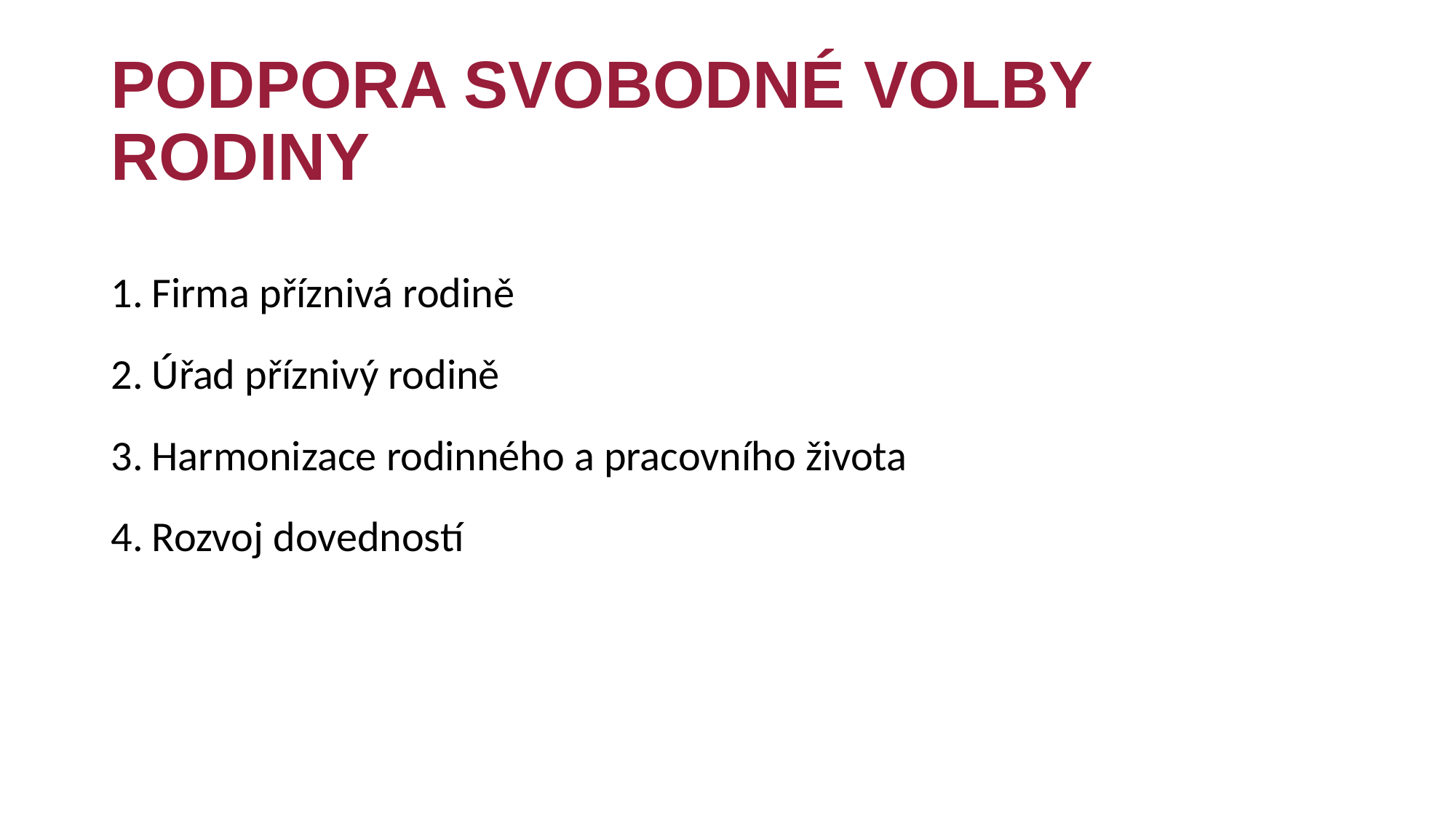

# Podpora svobodné volby rodiny

Firma příznivá rodině
Úřad příznivý rodině
Harmonizace rodinného a pracovního života
Rozvoj dovedností